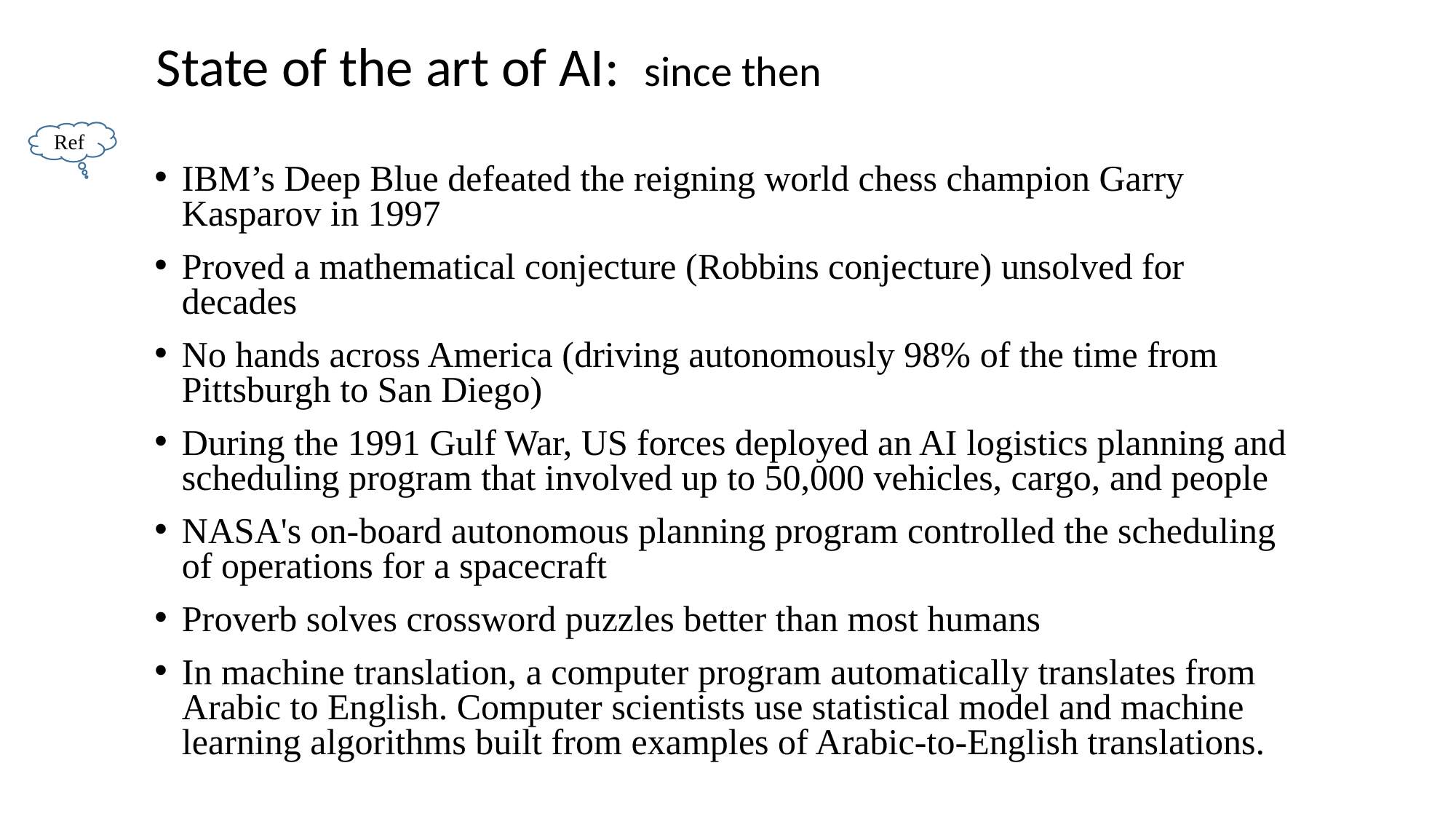

# State of the art of AI:  since then
Ref
IBM’s Deep Blue defeated the reigning world chess champion Garry Kasparov in 1997
Proved a mathematical conjecture (Robbins conjecture) unsolved for decades
No hands across America (driving autonomously 98% of the time from Pittsburgh to San Diego)
During the 1991 Gulf War, US forces deployed an AI logistics planning and scheduling program that involved up to 50,000 vehicles, cargo, and people
NASA's on-board autonomous planning program controlled the scheduling of operations for a spacecraft
Proverb solves crossword puzzles better than most humans
In machine translation, a computer program automatically translates from Arabic to English. Computer scientists use statistical model and machine learning algorithms built from examples of Arabic-to-English translations.